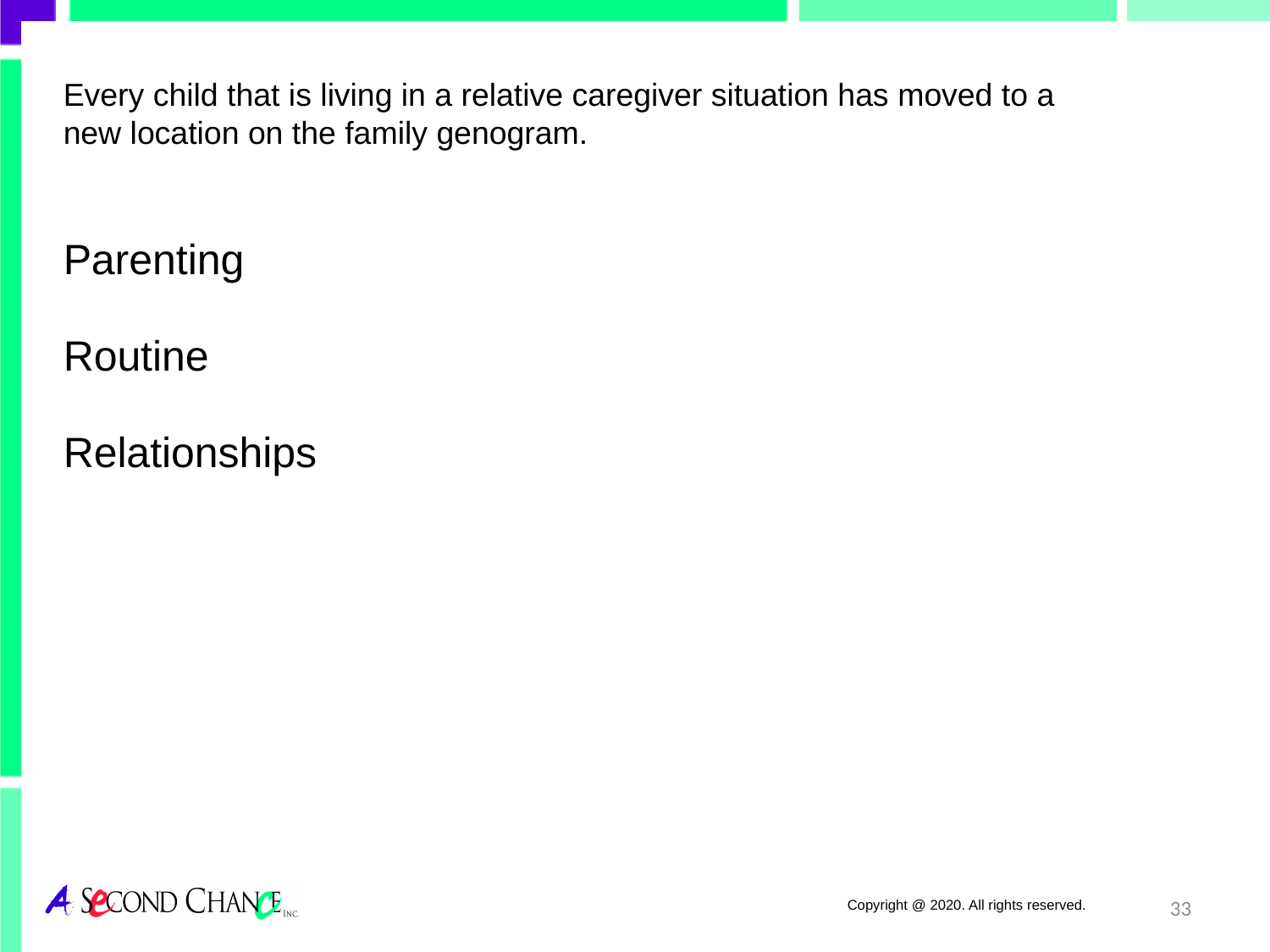

Every child that is living in a relative caregiver situation has moved to a new location on the family genogram.
Parenting
Routine
Relationships
33